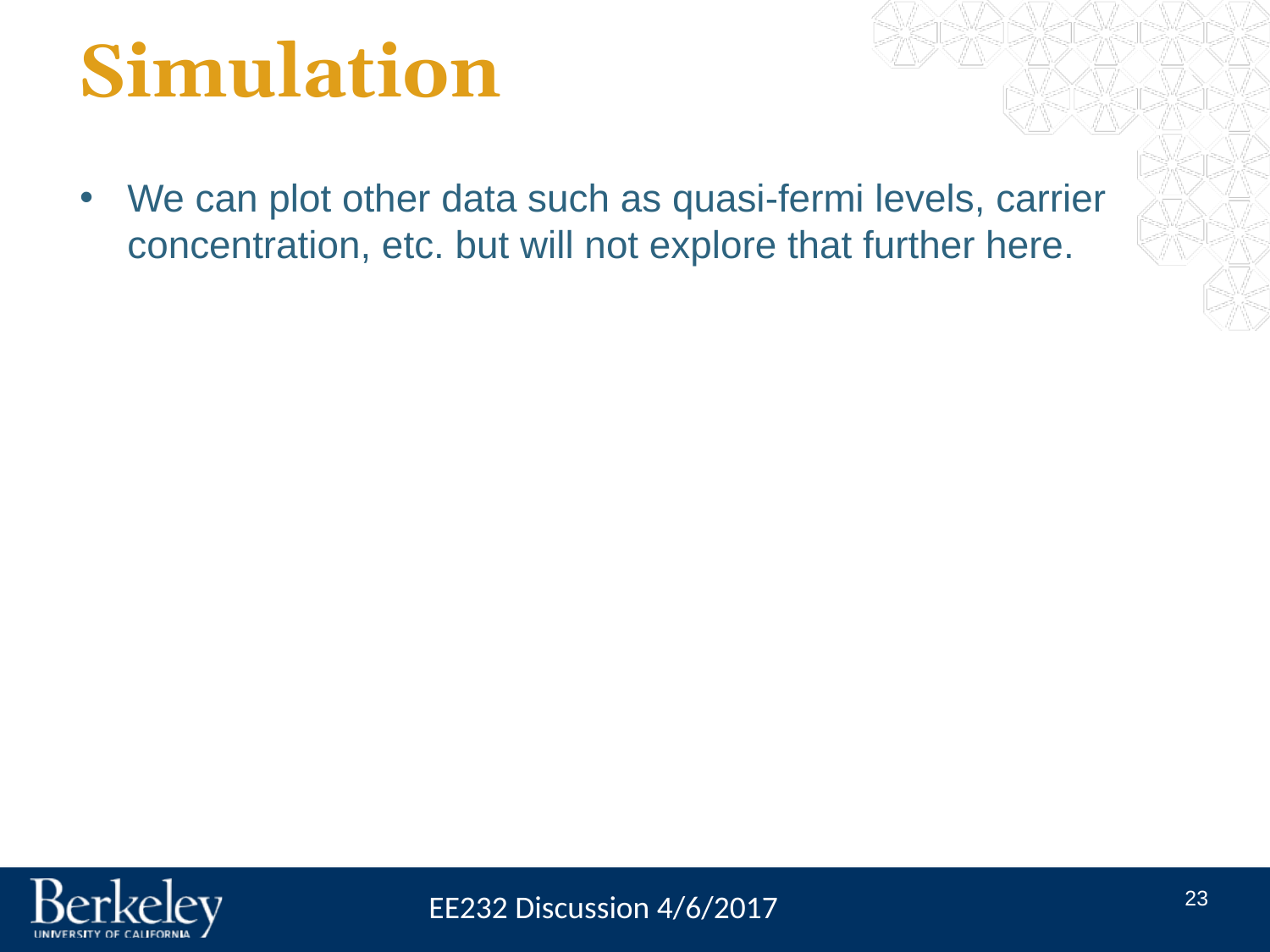

# Simulation
We can plot other data such as quasi-fermi levels, carrier concentration, etc. but will not explore that further here.